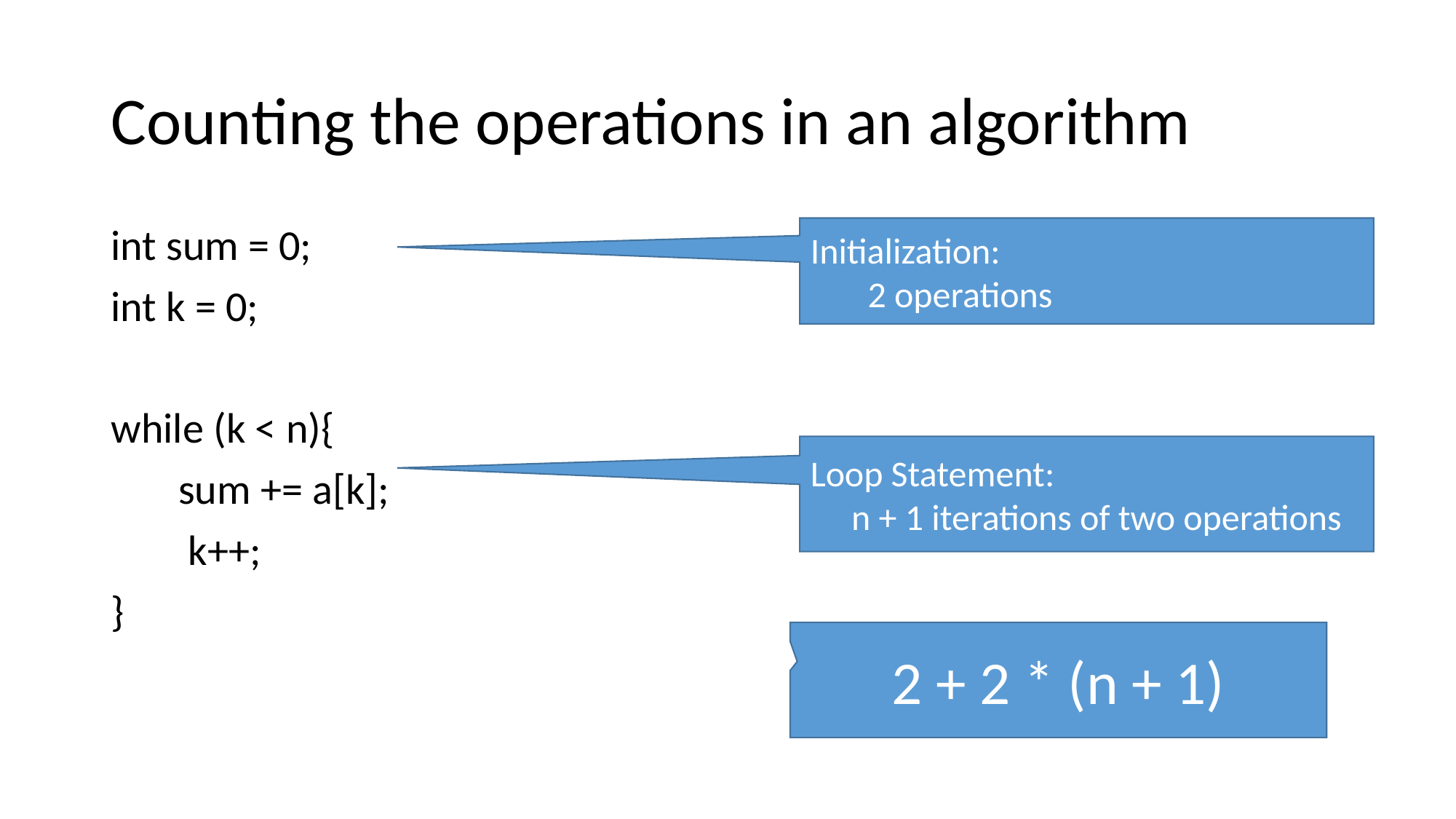

# Counting the operations in an algorithm
int sum = 0;
int k = 0;

while (k < n){
       sum += a[k];
        k++;
}

Initialization:
       2 operations
Loop Statement:
     n + 1 iterations of two operations
2 + 2 * (n + 1)